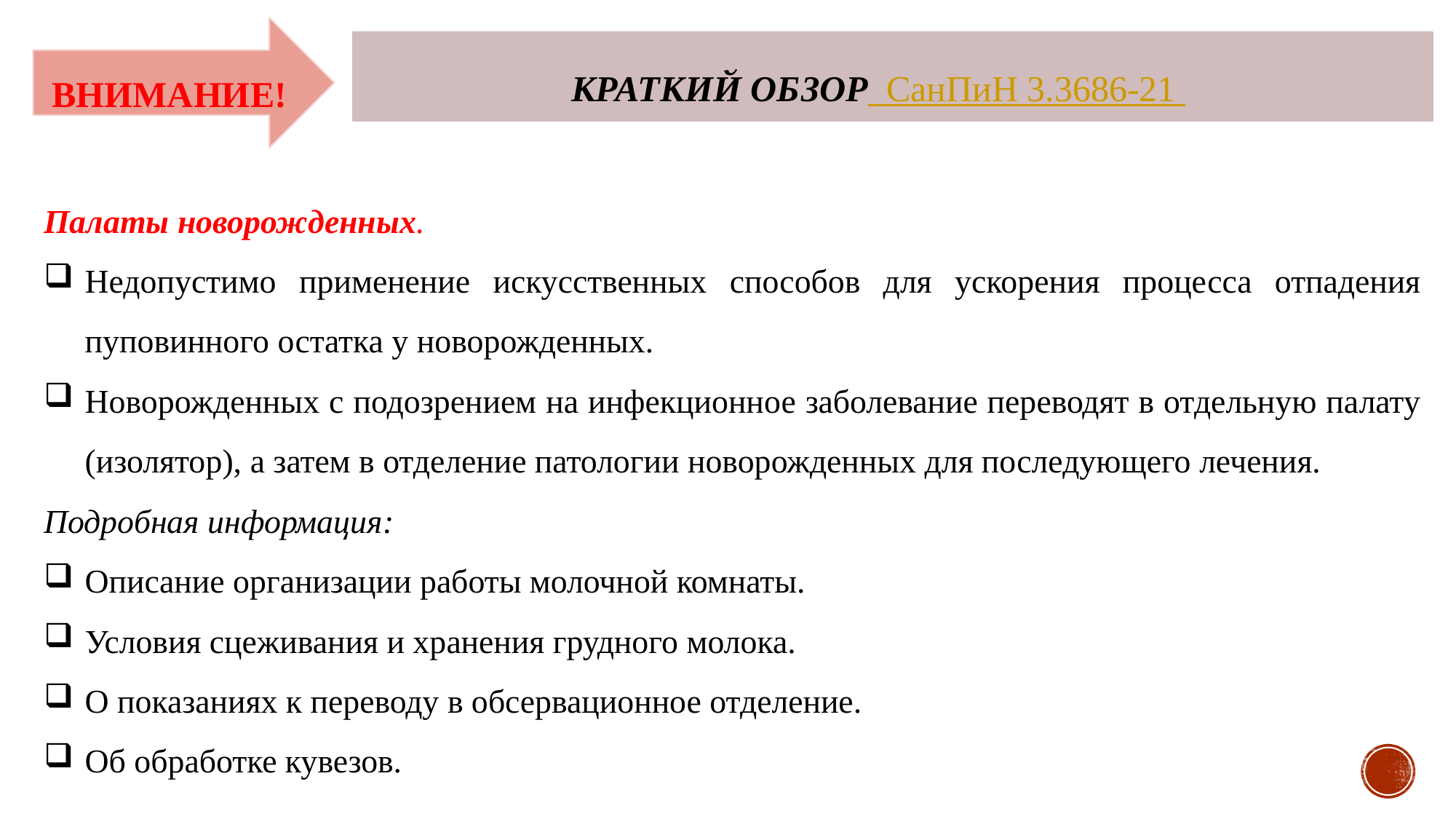

КРАТКИЙ ОБЗОР  СанПиН 3.3686-21
ВНИМАНИЕ!
Палаты новорожденных.
Недопустимо применение искусственных способов для ускорения процесса отпадения пуповинного остатка у новорожденных.
Новорожденных с подозрением на инфекционное заболевание переводят в отдельную палату (изолятор), а затем в отделение патологии новорожденных для последующего лечения.
Подробная информация:
Описание организации работы молочной комнаты.
Условия сцеживания и хранения грудного молока.
О показаниях к переводу в обсервационное отделение.
Об обработке кувезов.